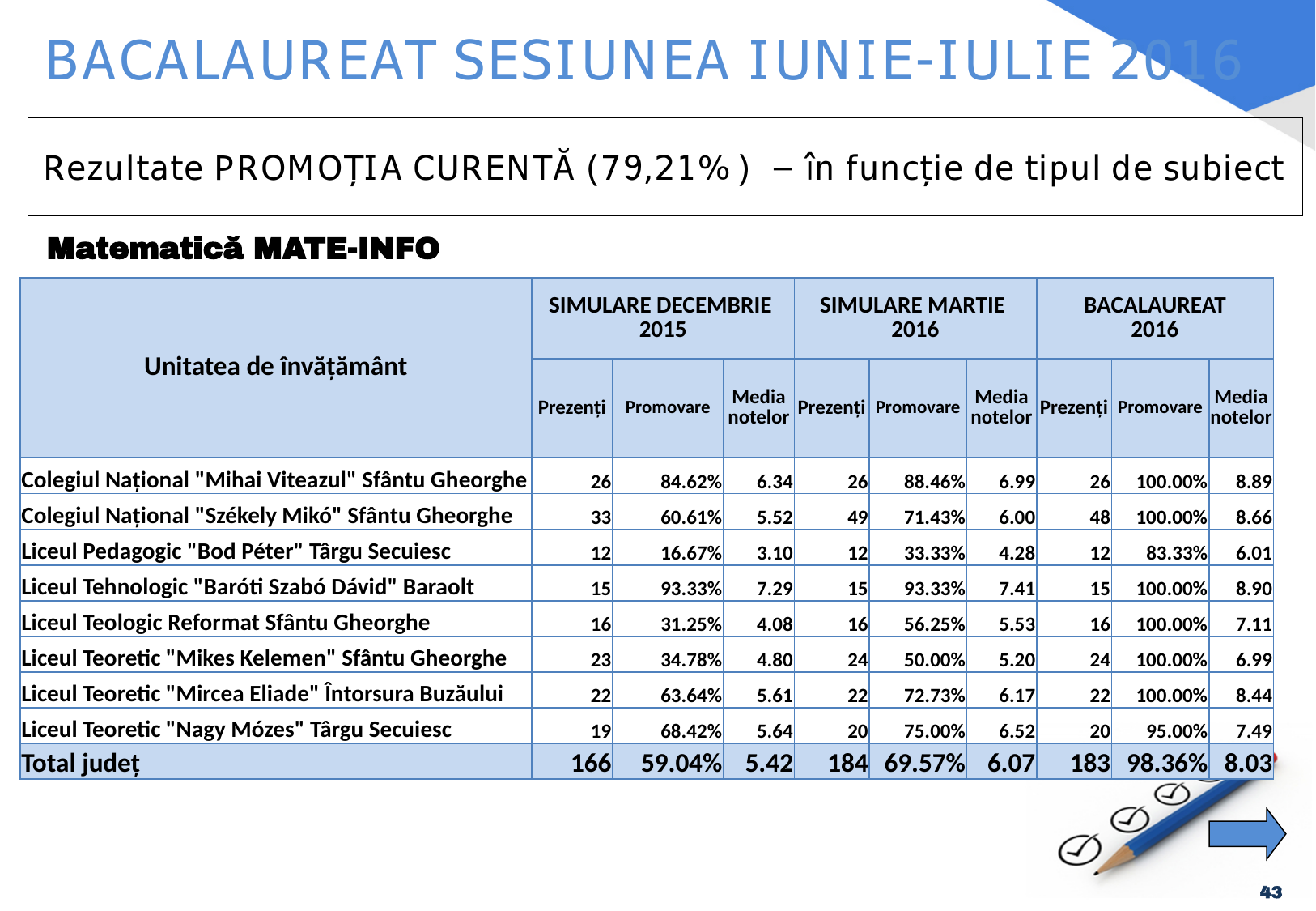

BACALAUREAT SESIUNEA IUNIE-IULIE 2016
Rezultate PROMOȚIA CURENTĂ (79,21%)  – în funcție de tipul de subiect
Matematică MATE-INFO
| Unitatea de învățământ | SIMULARE DECEMBRIE 2015 |  |  | SIMULARE MARTIE 2016 |  |  | BACALAUREAT 2016 |  |  |
| --- | --- | --- | --- | --- | --- | --- | --- | --- | --- |
|  | Prezenți | Promovare | Media notelor | Prezenți | Promovare | Media notelor | Prezenți | Promovare | Media notelor |
| Colegiul Național "Mihai Viteazul" Sfântu Gheorghe | 26 | 84.62% | 6.34 | 26 | 88.46% | 6.99 | 26 | 100.00% | 8.89 |
| Colegiul Național "Székely Mikó" Sfântu Gheorghe | 33 | 60.61% | 5.52 | 49 | 71.43% | 6.00 | 48 | 100.00% | 8.66 |
| Liceul Pedagogic "Bod Péter" Târgu Secuiesc | 12 | 16.67% | 3.10 | 12 | 33.33% | 4.28 | 12 | 83.33% | 6.01 |
| Liceul Tehnologic "Baróti Szabó Dávid" Baraolt | 15 | 93.33% | 7.29 | 15 | 93.33% | 7.41 | 15 | 100.00% | 8.90 |
| Liceul Teologic Reformat Sfântu Gheorghe | 16 | 31.25% | 4.08 | 16 | 56.25% | 5.53 | 16 | 100.00% | 7.11 |
| Liceul Teoretic "Mikes Kelemen" Sfântu Gheorghe | 23 | 34.78% | 4.80 | 24 | 50.00% | 5.20 | 24 | 100.00% | 6.99 |
| Liceul Teoretic "Mircea Eliade" Întorsura Buzăului | 22 | 63.64% | 5.61 | 22 | 72.73% | 6.17 | 22 | 100.00% | 8.44 |
| Liceul Teoretic "Nagy Mózes" Târgu Secuiesc | 19 | 68.42% | 5.64 | 20 | 75.00% | 6.52 | 20 | 95.00% | 7.49 |
| Total județ | 166 | 59.04% | 5.42 | 184 | 69.57% | 6.07 | 183 | 98.36% | 8.03 |

43